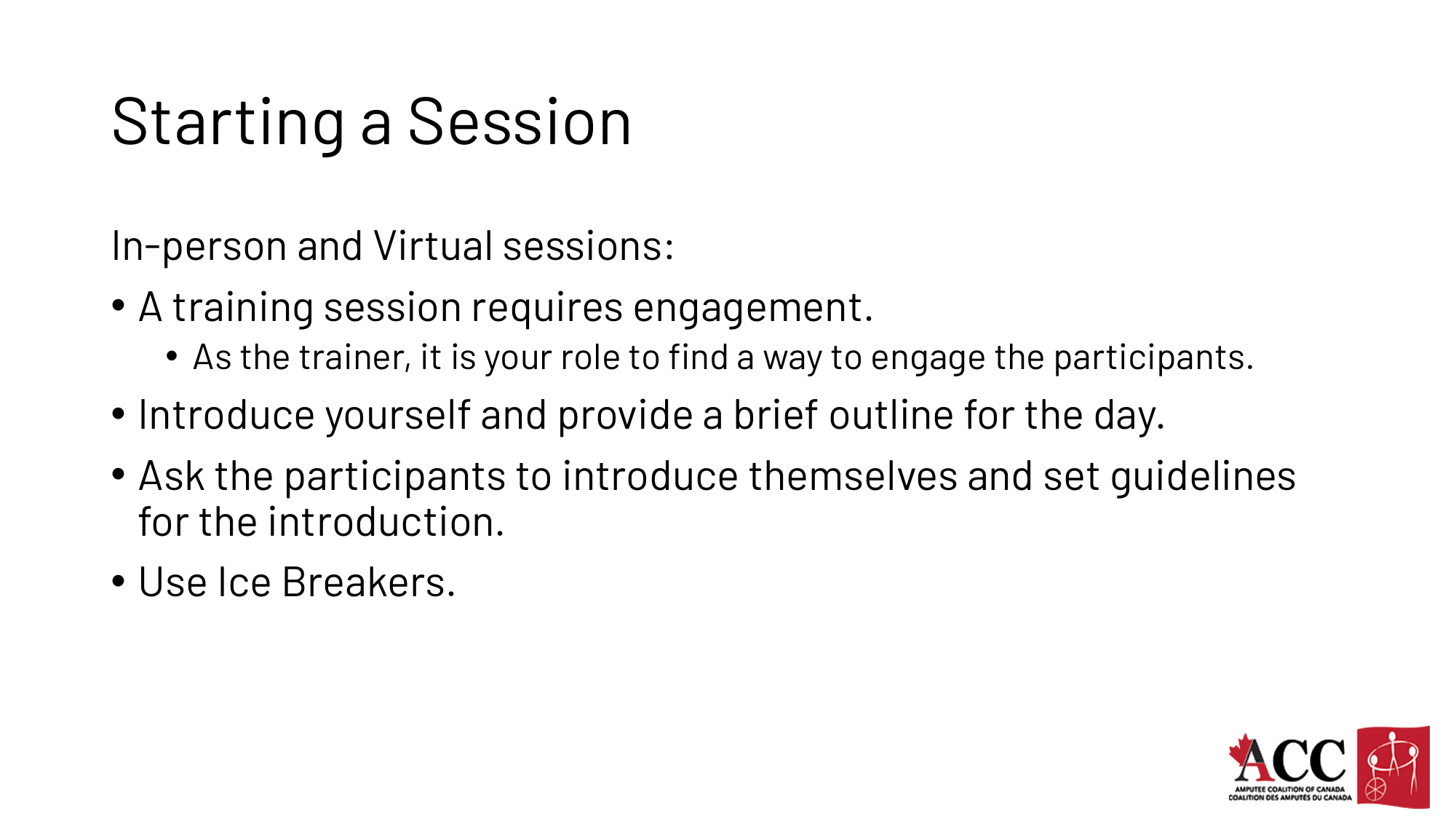

# Starting a Session
In-person and Virtual sessions:
A training session requires engagement.
As the trainer, it is your role to find a way to engage the participants.
Introduce yourself and provide a brief outline for the day.
Ask the participants to introduce themselves and set guidelines for the introduction.
Use Ice Breakers.